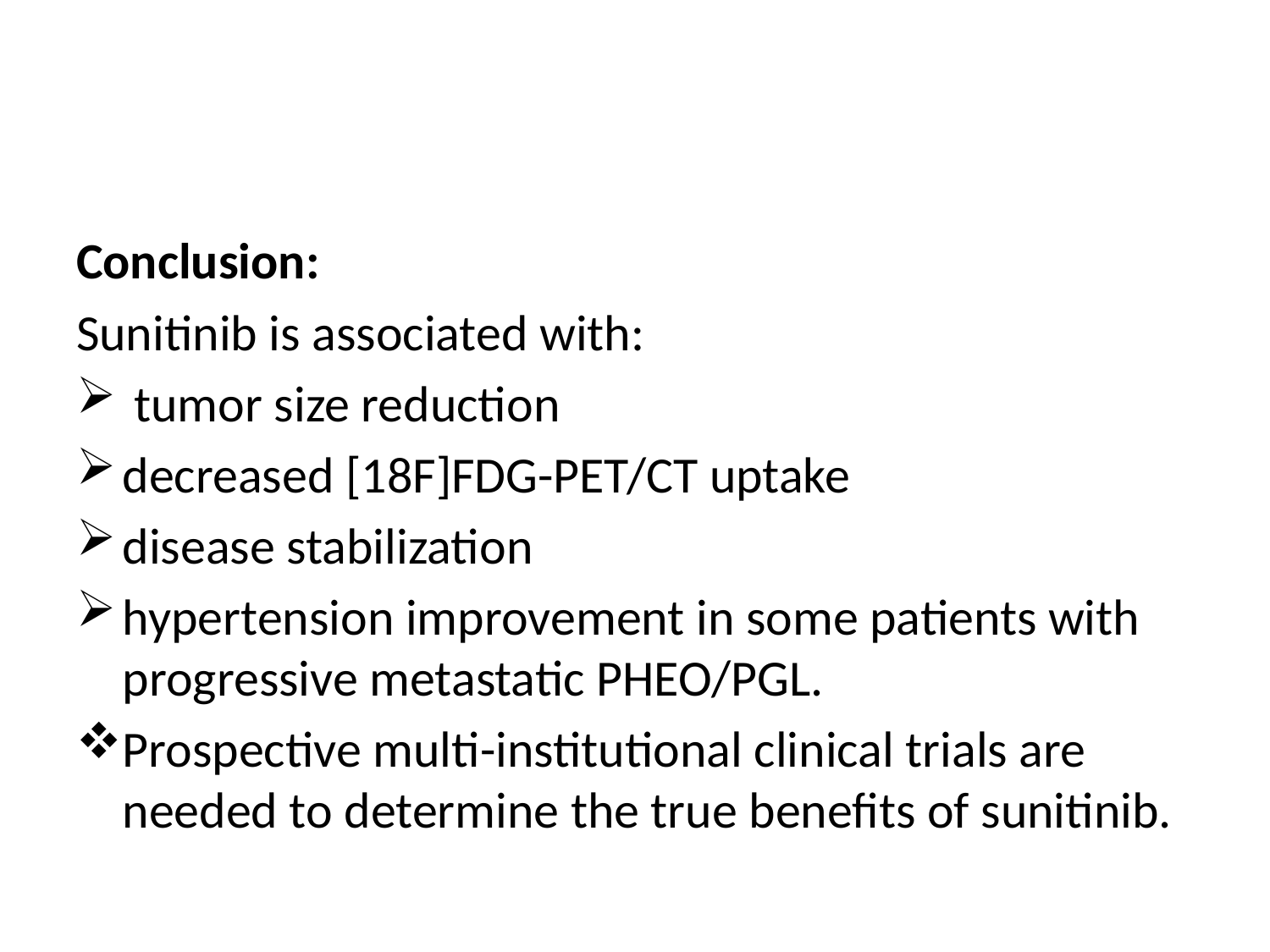

#
Conclusion:
Sunitinib is associated with:
 tumor size reduction
decreased [18F]FDG-PET/CT uptake
disease stabilization
hypertension improvement in some patients with progressive metastatic PHEO/PGL.
Prospective multi-institutional clinical trials are needed to determine the true benefits of sunitinib.